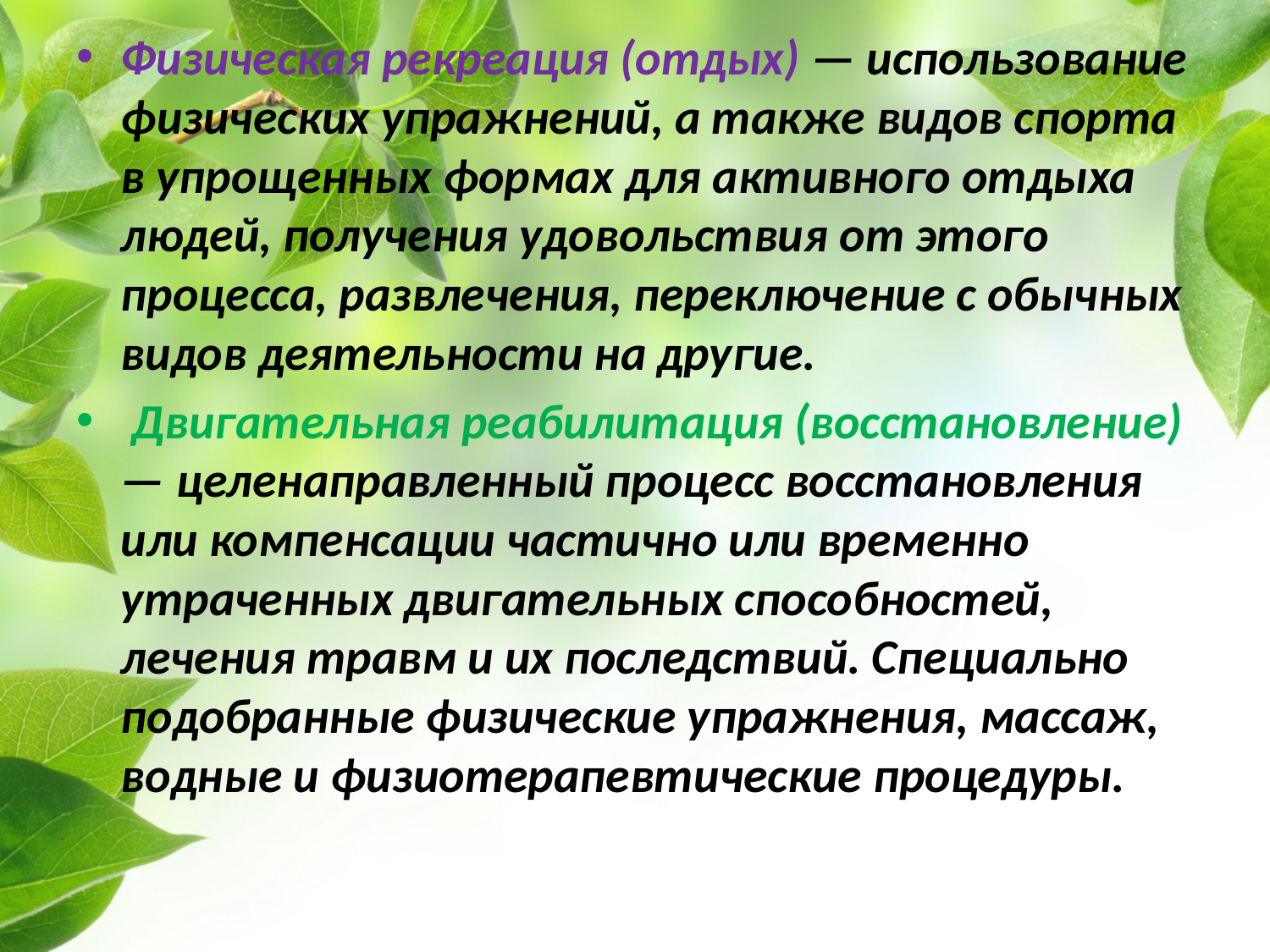

Физическая рекреация (отдых) — использование физических упражнений, а также видов спорта в упрощенных формах для активного отдыха людей, получения удовольствия от этого процесса, развлечения, переключение с обычных видов деятельности на другие.
 Двигательная реабилитация (восстановление) — целенаправленный процесс восстановления или компенсации частично или временно утраченных двигательных способностей, лечения травм и их последствий. Специально подобранные физические упражнения, массаж, водные и физиотерапевтические процедуры.

#